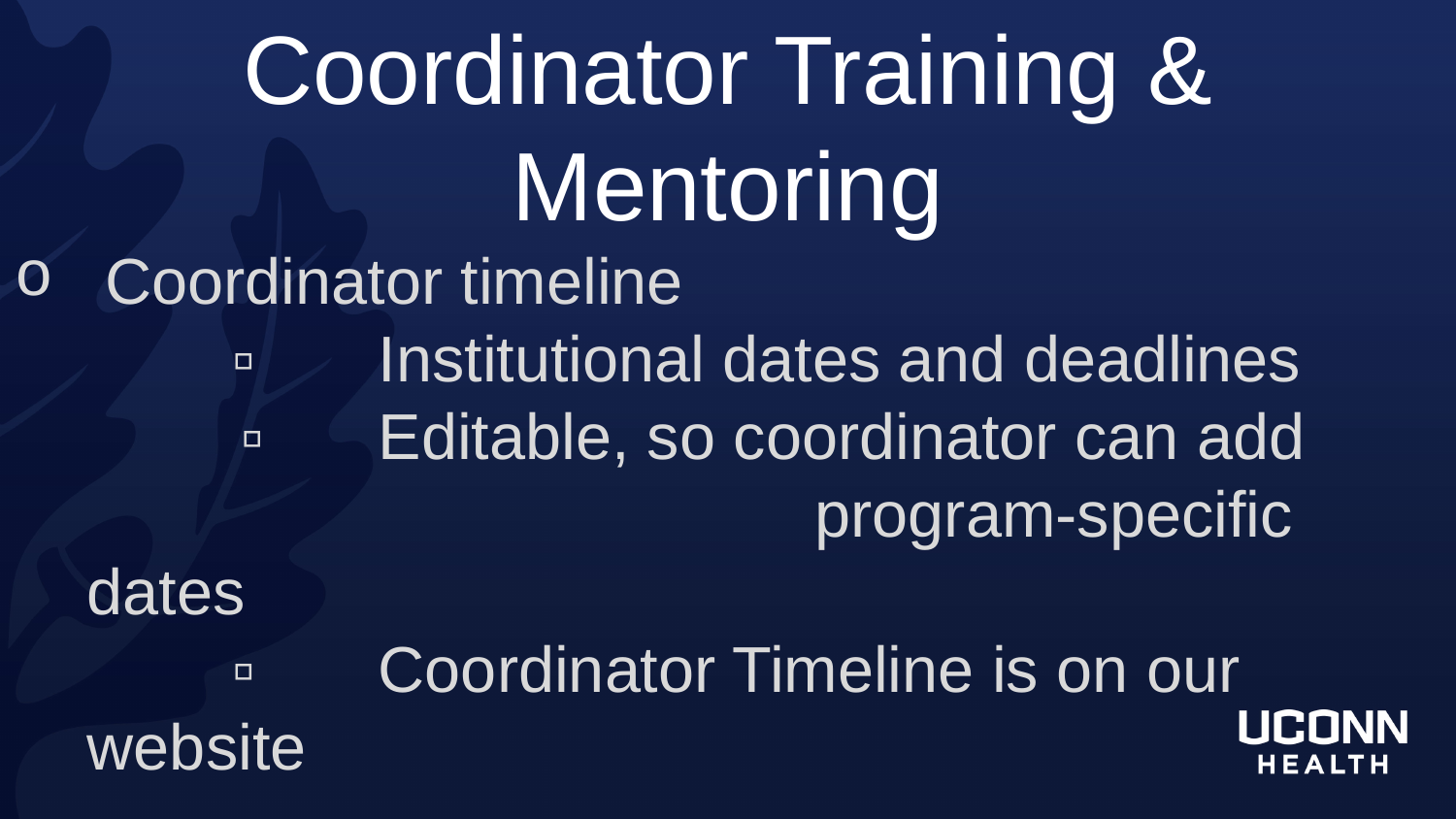

Coordinator Training & Mentoring
Coordinator timeline
	▫	Institutional dates and deadlines
	▫	Editable, so coordinator can add 				    		program-specific dates
	▫	Coordinator Timeline is on our website